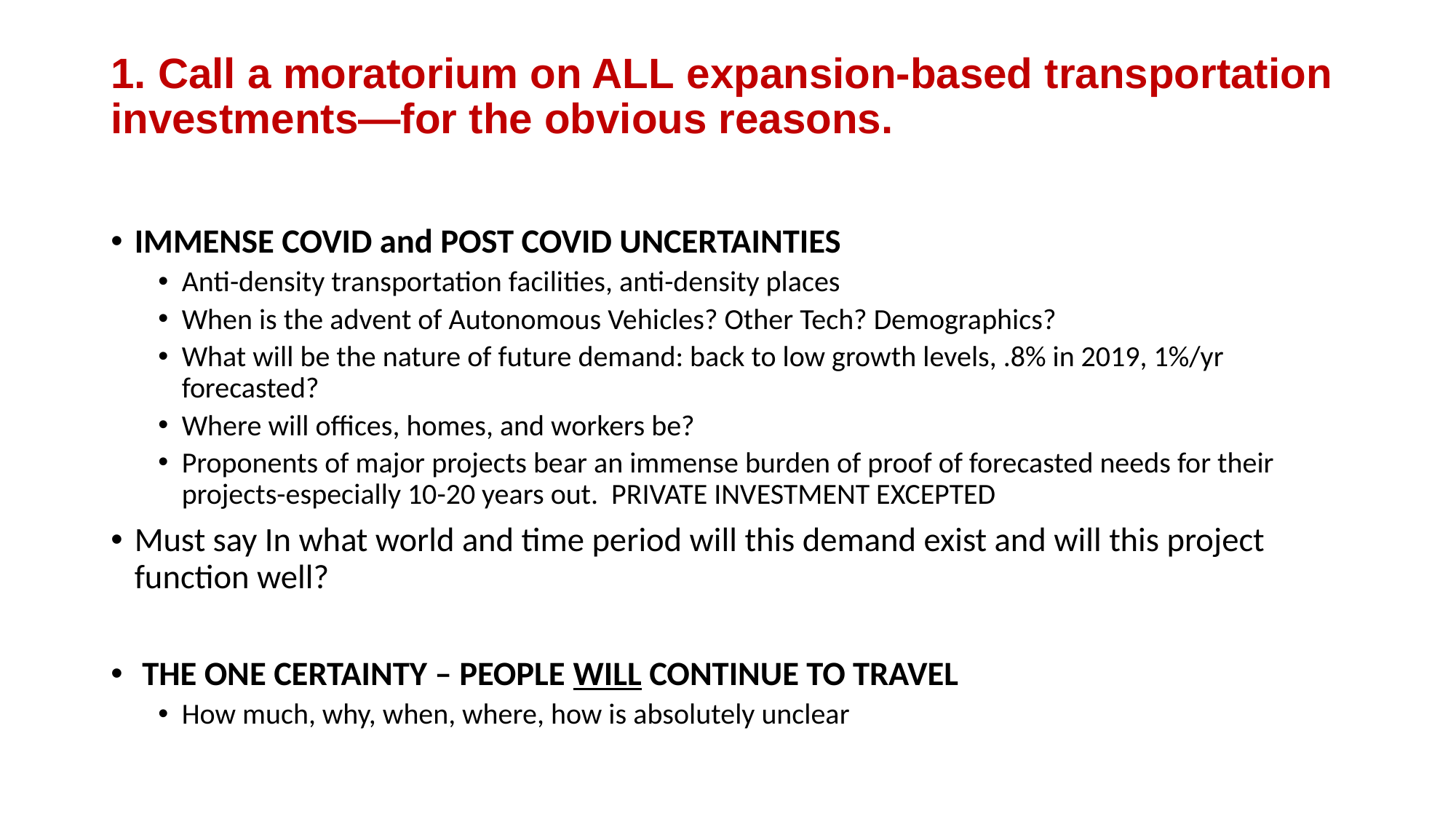

# 1. Call a moratorium on ALL expansion-based transportation investments—for the obvious reasons.
IMMENSE COVID and POST COVID UNCERTAINTIES
Anti-density transportation facilities, anti-density places
When is the advent of Autonomous Vehicles? Other Tech? Demographics?
What will be the nature of future demand: back to low growth levels, .8% in 2019, 1%/yr forecasted?
Where will offices, homes, and workers be?
Proponents of major projects bear an immense burden of proof of forecasted needs for their projects-especially 10-20 years out.  PRIVATE INVESTMENT EXCEPTED
Must say In what world and time period will this demand exist and will this project function well?

 THE ONE CERTAINTY – PEOPLE WILL CONTINUE TO TRAVEL
How much, why, when, where, how is absolutely unclear